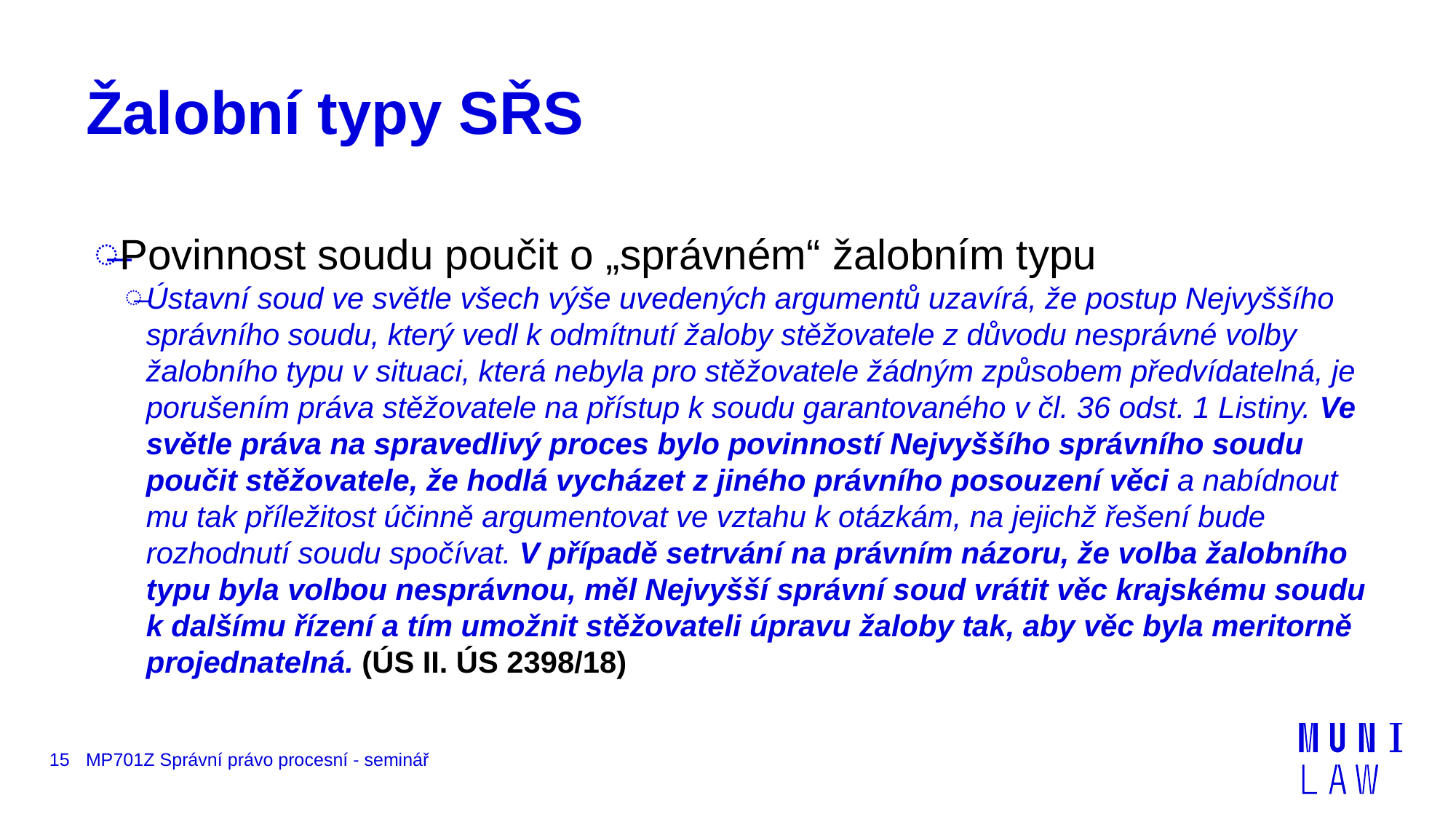

# Žalobní typy SŘS
Povinnost soudu poučit o „správném“ žalobním typu
Ústavní soud ve světle všech výše uvedených argumentů uzavírá, že postup Nejvyššího správního soudu, který vedl k odmítnutí žaloby stěžovatele z důvodu nesprávné volby žalobního typu v situaci, která nebyla pro stěžovatele žádným způsobem předvídatelná, je porušením práva stěžovatele na přístup k soudu garantovaného v čl. 36 odst. 1 Listiny. Ve světle práva na spravedlivý proces bylo povinností Nejvyššího správního soudu poučit stěžovatele, že hodlá vycházet z jiného právního posouzení věci a nabídnout mu tak příležitost účinně argumentovat ve vztahu k otázkám, na jejichž řešení bude rozhodnutí soudu spočívat. V případě setrvání na právním názoru, že volba žalobního typu byla volbou nesprávnou, měl Nejvyšší správní soud vrátit věc krajskému soudu k dalšímu řízení a tím umožnit stěžovateli úpravu žaloby tak, aby věc byla meritorně projednatelná. (ÚS II. ÚS 2398/18)

15
MP701Z Správní právo procesní - seminář